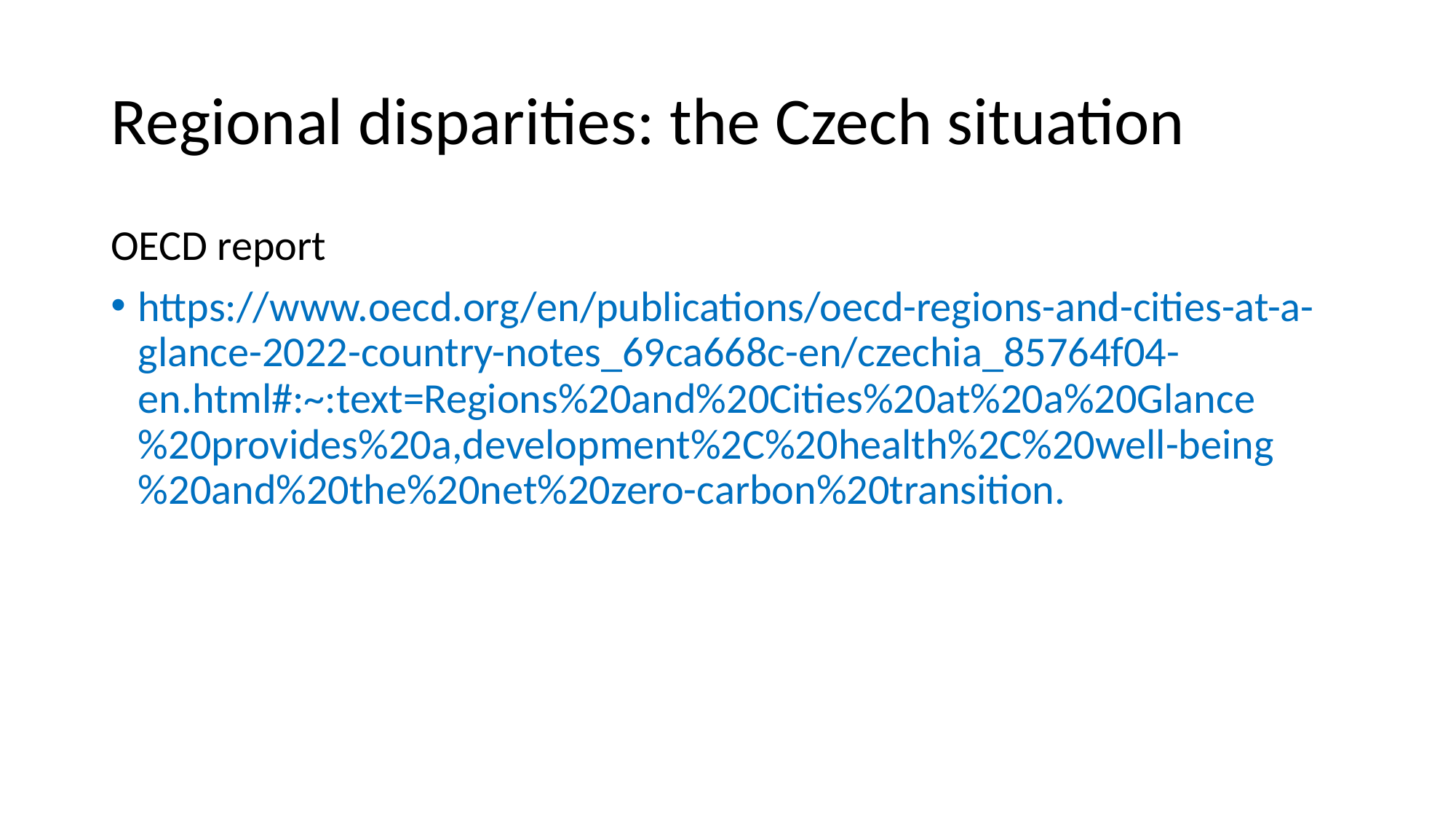

# Regional disparities: the Czech situation
OECD report
https://www.oecd.org/en/publications/oecd-regions-and-cities-at-a-glance-2022-country-notes_69ca668c-en/czechia_85764f04-en.html#:~:text=Regions%20and%20Cities%20at%20a%20Glance%20provides%20a,development%2C%20health%2C%20well-being%20and%20the%20net%20zero-carbon%20transition.